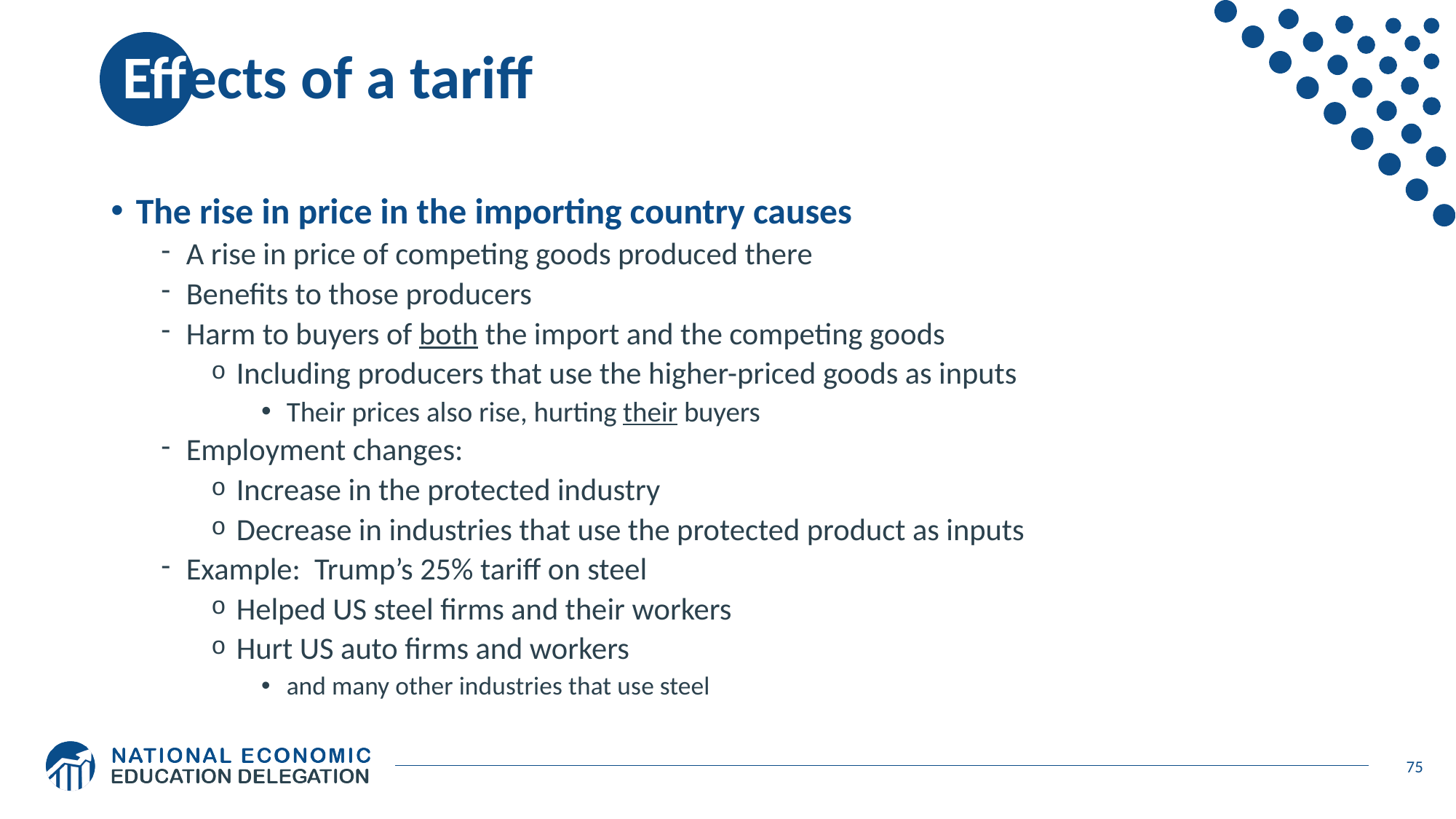

# Effects of a tariff
The rise in price in the importing country causes
A rise in price of competing goods produced there
Benefits to those producers
Harm to buyers of both the import and the competing goods
Including producers that use the higher-priced goods as inputs
Their prices also rise, hurting their buyers
Employment changes:
Increase in the protected industry
Decrease in industries that use the protected product as inputs
Example:  Trump’s 25% tariff on steel
Helped US steel firms and their workers
Hurt US auto firms and workers
and many other industries that use steel

75